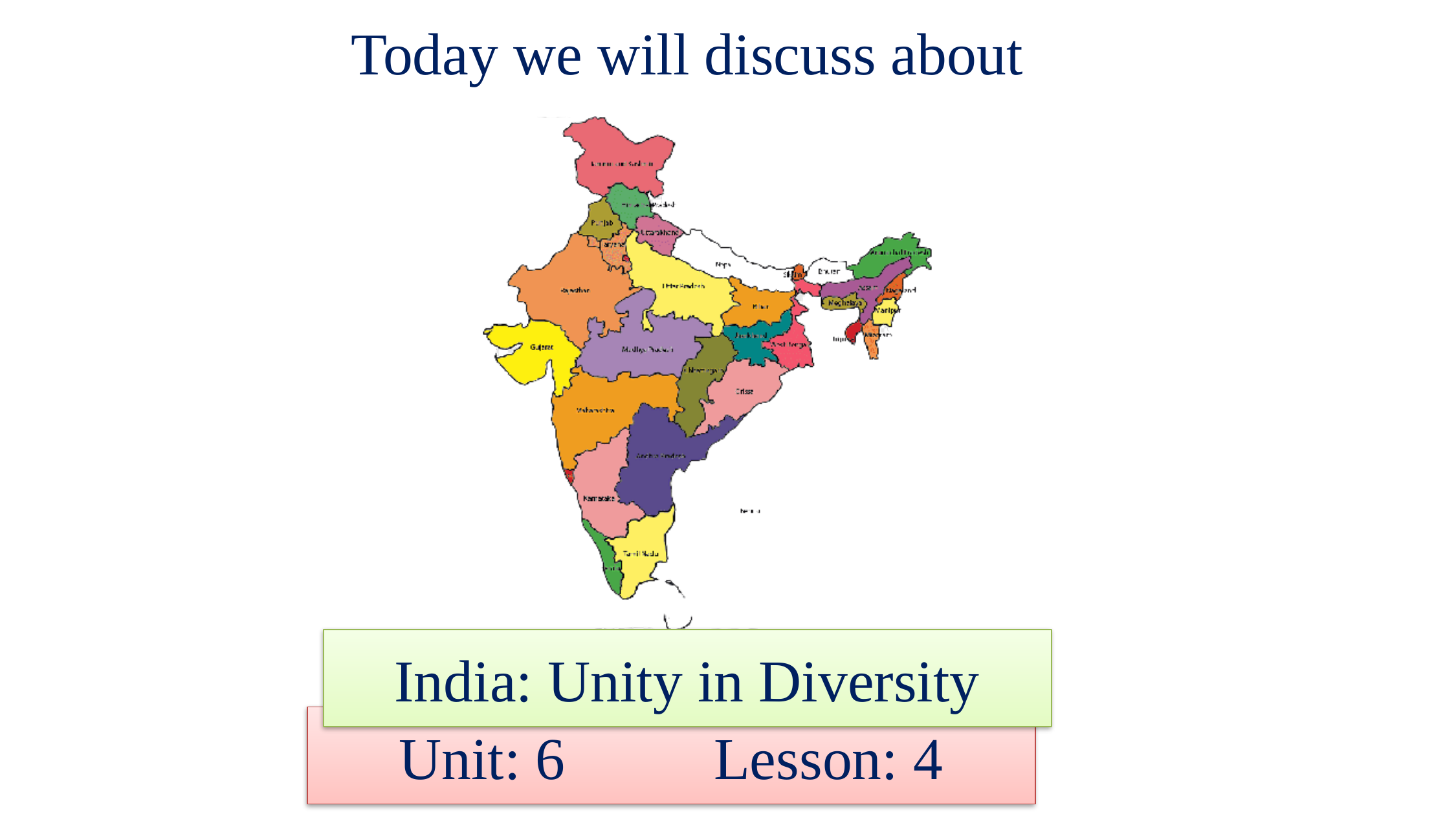

Today we will discuss about

India: Unity in Diversity
Unit: 6          Lesson: 4